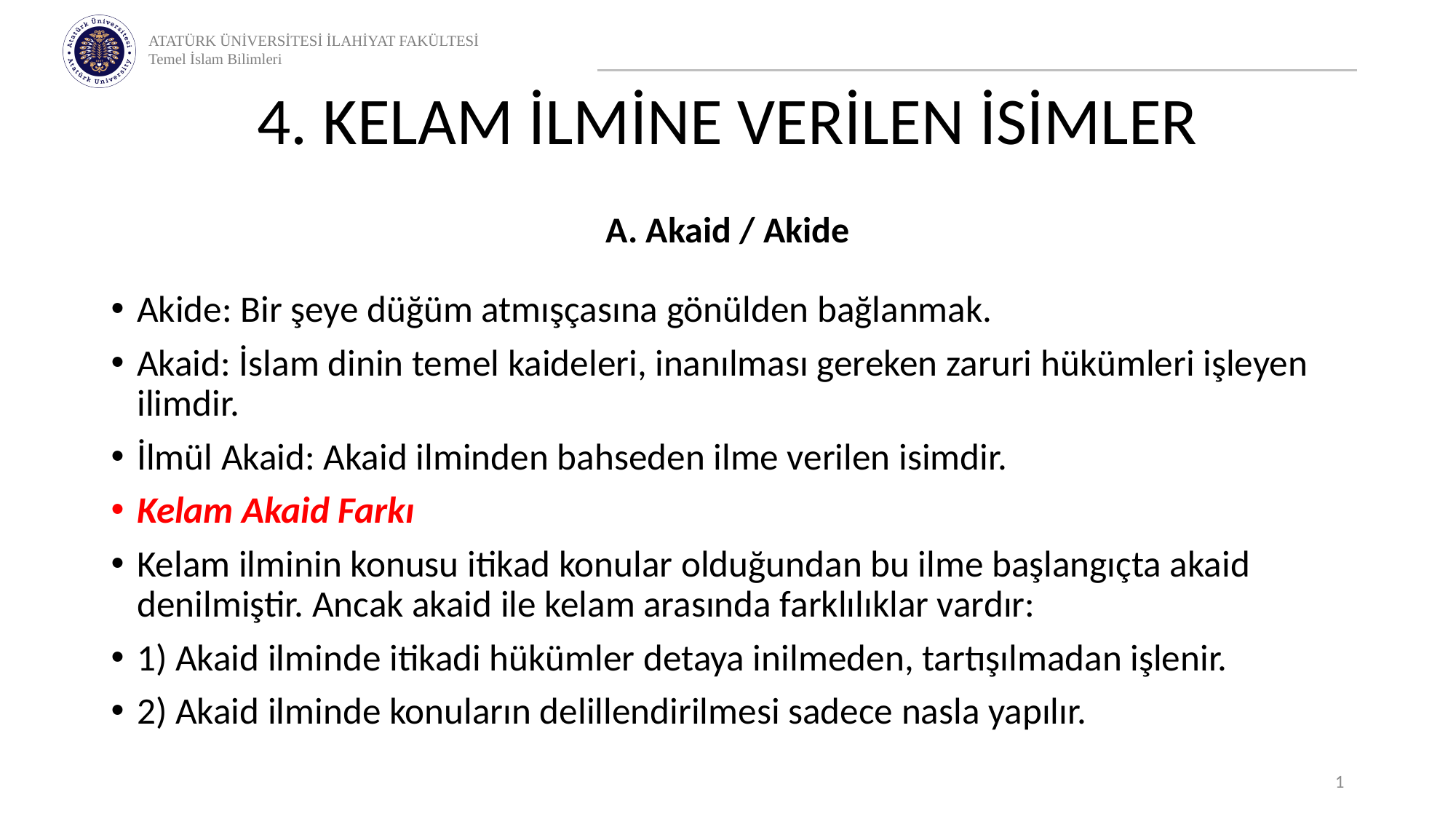

# 4. KELAM İLMİNE VERİLEN İSİMLER
A. Akaid / Akide
Akide: Bir şeye düğüm atmışçasına gönülden bağlanmak.
Akaid: İslam dinin temel kaideleri, inanılması gereken zaruri hükümleri işleyen ilimdir.
İlmül Akaid: Akaid ilminden bahseden ilme verilen isimdir.
Kelam Akaid Farkı
Kelam ilminin konusu itikad konular olduğundan bu ilme başlangıçta akaid denilmiştir. Ancak akaid ile kelam arasında farklılıklar vardır:
1) Akaid ilminde itikadi hükümler detaya inilmeden, tartışılmadan işlenir.
2) Akaid ilminde konuların delillendirilmesi sadece nasla yapılır.

1